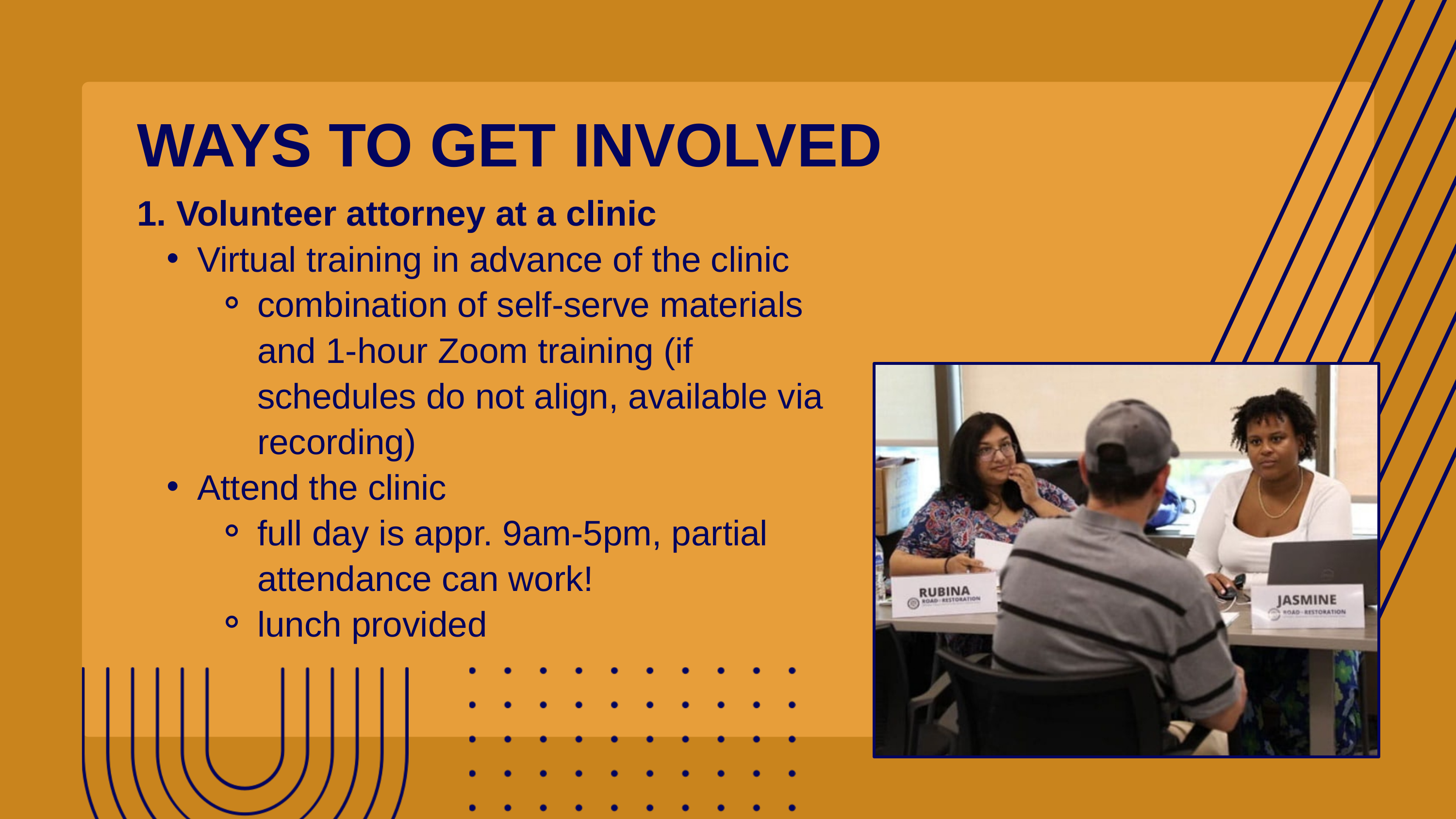

WAYS TO GET INVOLVED
1. Volunteer attorney at a clinic
Virtual training in advance of the clinic
combination of self-serve materials and 1-hour Zoom training (if schedules do not align, available via recording)
Attend the clinic
full day is appr. 9am-5pm, partial attendance can work!
lunch provided